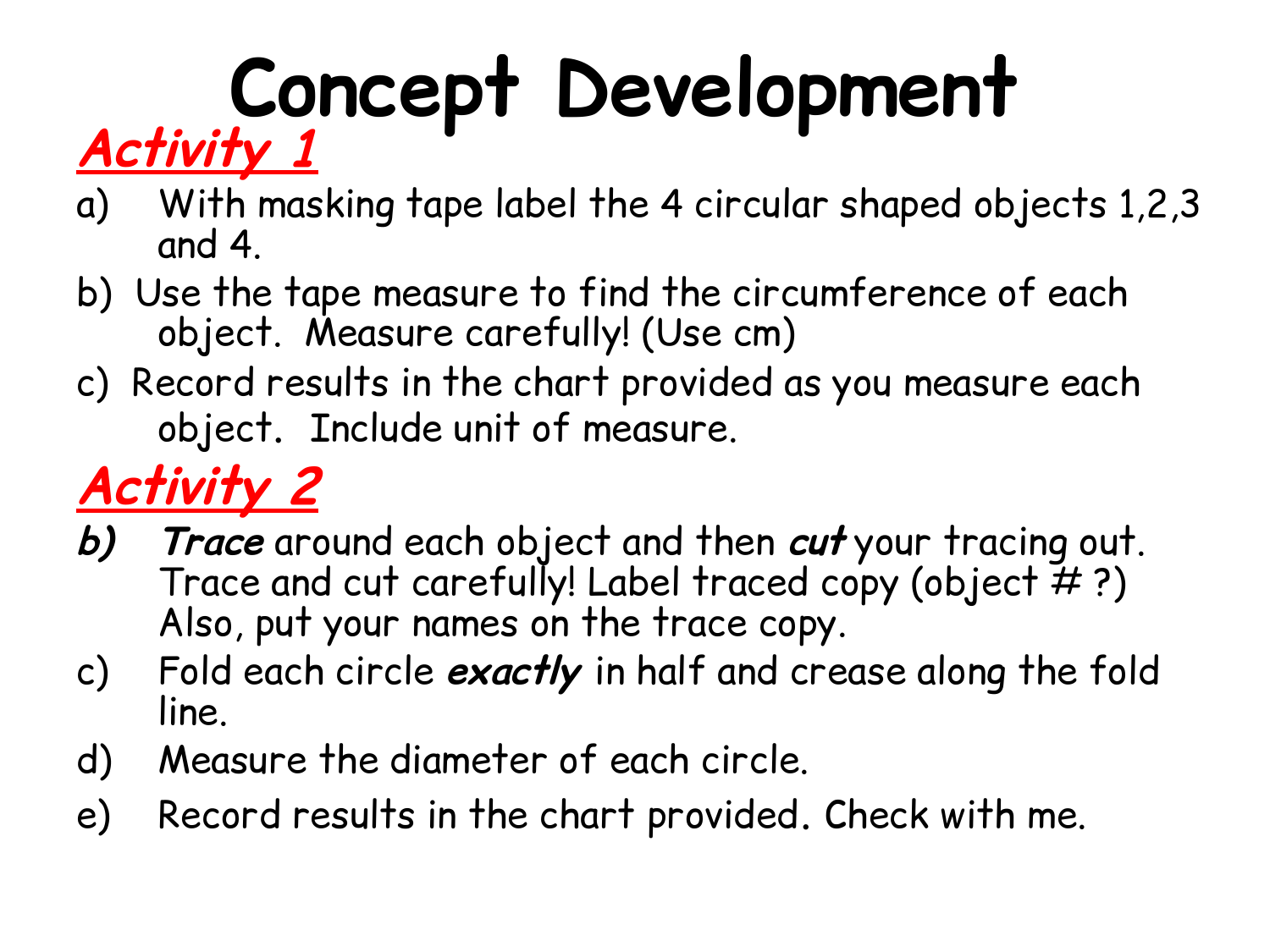

# Concept Development
Activity 1
With masking tape label the 4 circular shaped objects 1,2,3 and 4.
b)  Use the tape measure to find the circumference of each object.  Measure carefully! (Use cm)
c)  Record results in the chart provided as you measure each object.  Include unit of measure.
Activity 2
Trace around each object and then cut your tracing out.  Trace and cut carefully! Label traced copy (object # ?)  Also, put your names on the trace copy.
Fold each circle exactly in half and crease along the fold line.
Measure the diameter of each circle.
Record results in the chart provided. Check with me.